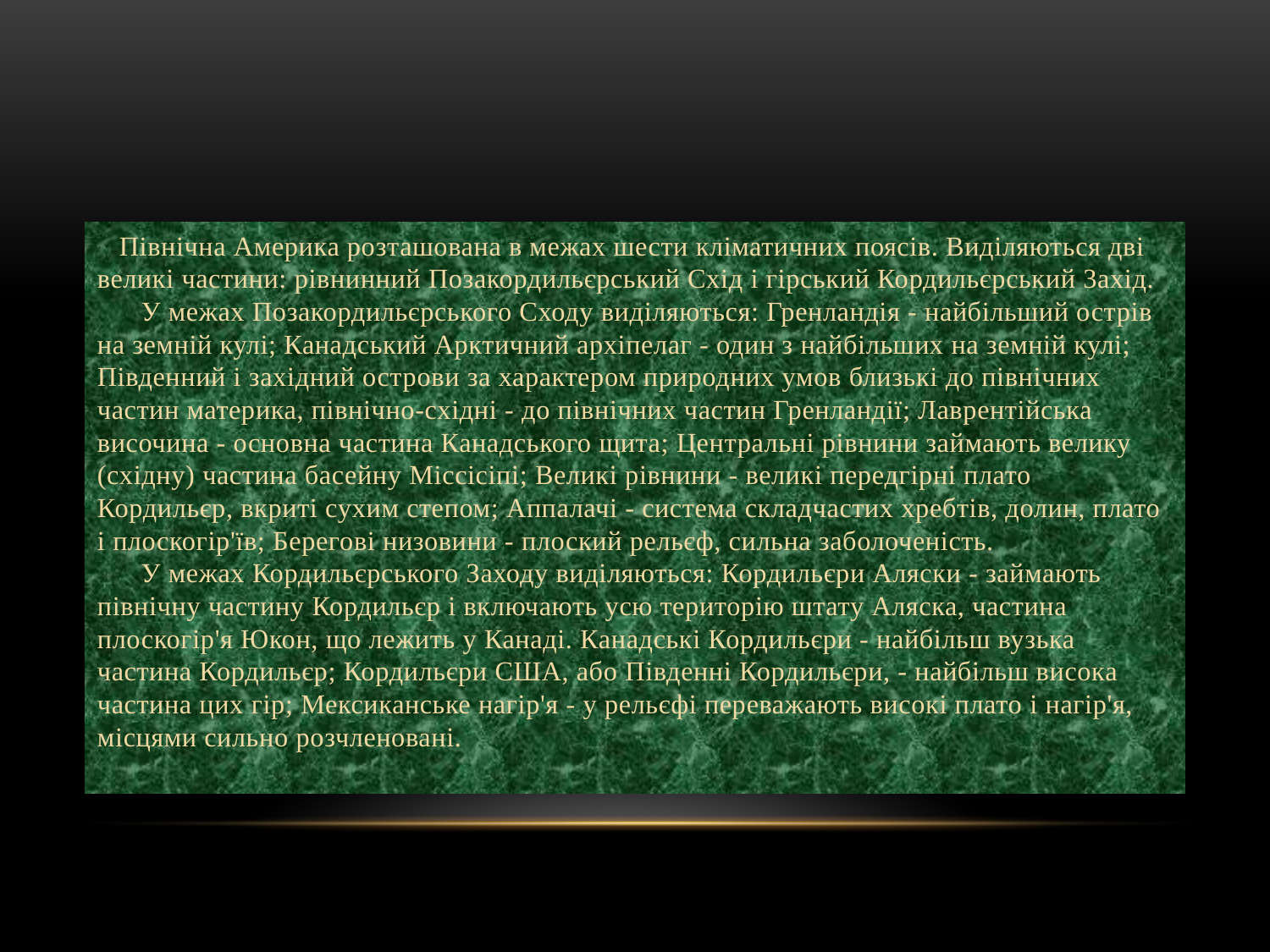

#
   Північна Америка розташована в межах шести кліматичних поясів. Виділяються дві великі частини: рівнинний Позакордильєрський Схід і гірський Кордильєрський 3ахід.
      У межах Позакордильєрського Сходу виділяються: Гренландія - найбільший острів на земній кулі; Канадський Арктичний архіпелаг - один з найбільших на земній кулі; Південний і західний острови за характером природних умов близькі до північних частин материка, північно-східні - до північних частин Гренландії; Лаврентійська височина - основна частина Канадського щита; Центральні рівнини займають велику (східну) частина басейну Міссісіпі; Великі рівнини - великі передгірні плато Кордильєр, вкриті сухим степом; Аппалачі - система складчастих хребтів, долин, плато і плоскогір'їв; Берегові низовини - плоский рельєф, сильна заболоченість.
      У межах Кордильєрського Заходу виділяються: Кордильєри Аляски - займають північну частину Кордильєр і включають усю територію штату Аляска, частина плоскогір'я Юкон, що лежить у Канаді. Канадські Кордильєри - найбільш вузька частина Кордильєр; Кордильєри США, або Південні Кордильєри, - найбільш висока частина цих гір; Мексиканське нагір'я - у рельєфі переважають високі плато і нагір'я, місцями сильно розчленовані.